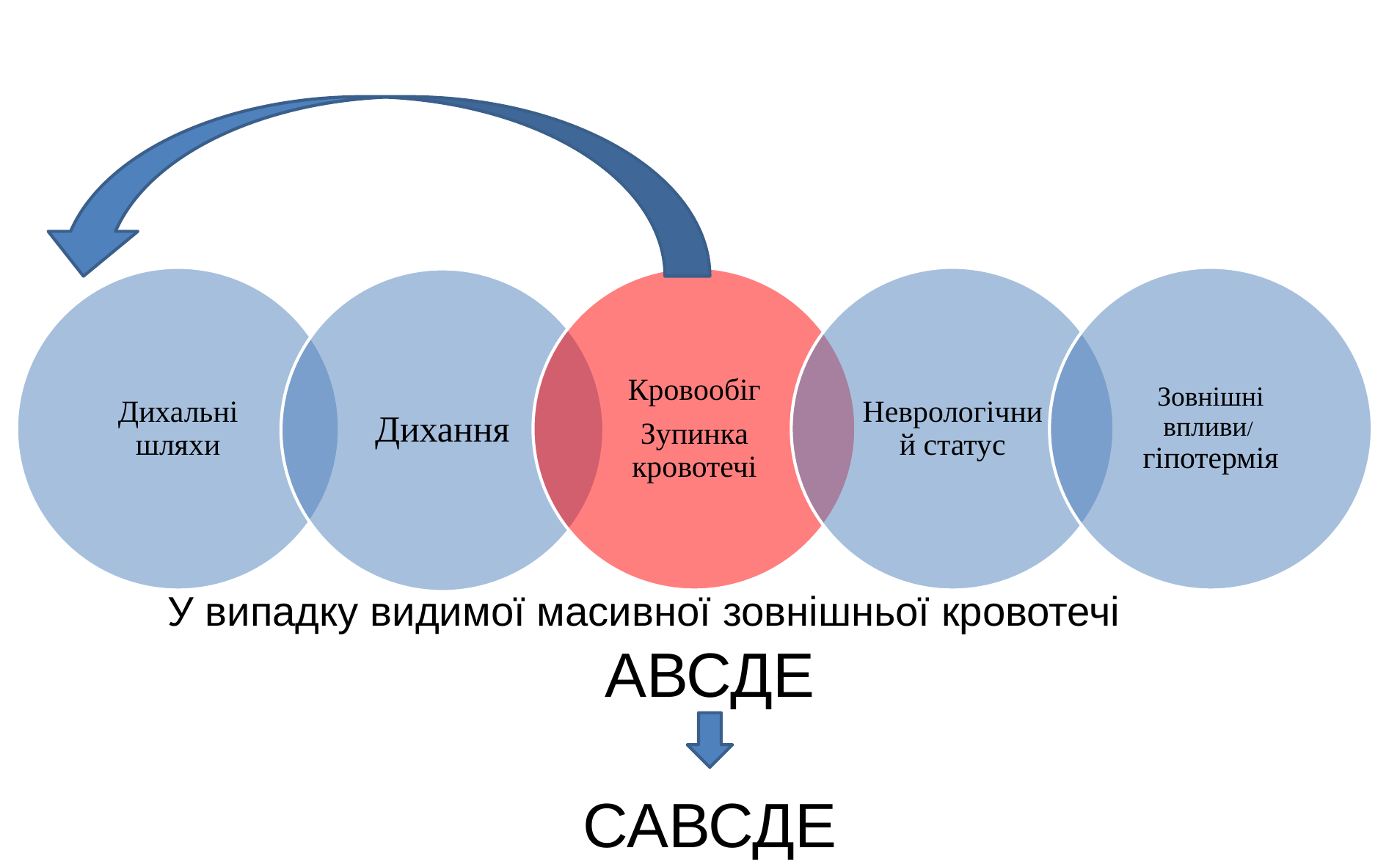

Дихальні шляхи
Дихання
Кровообіг
Зупинка кровотечі
Неврологічний статус
Зовнішні впливи/  гіпотермія
У випадку видимої масивної зовнішньої кровотечі
АВСДЕ

САВСДЕ